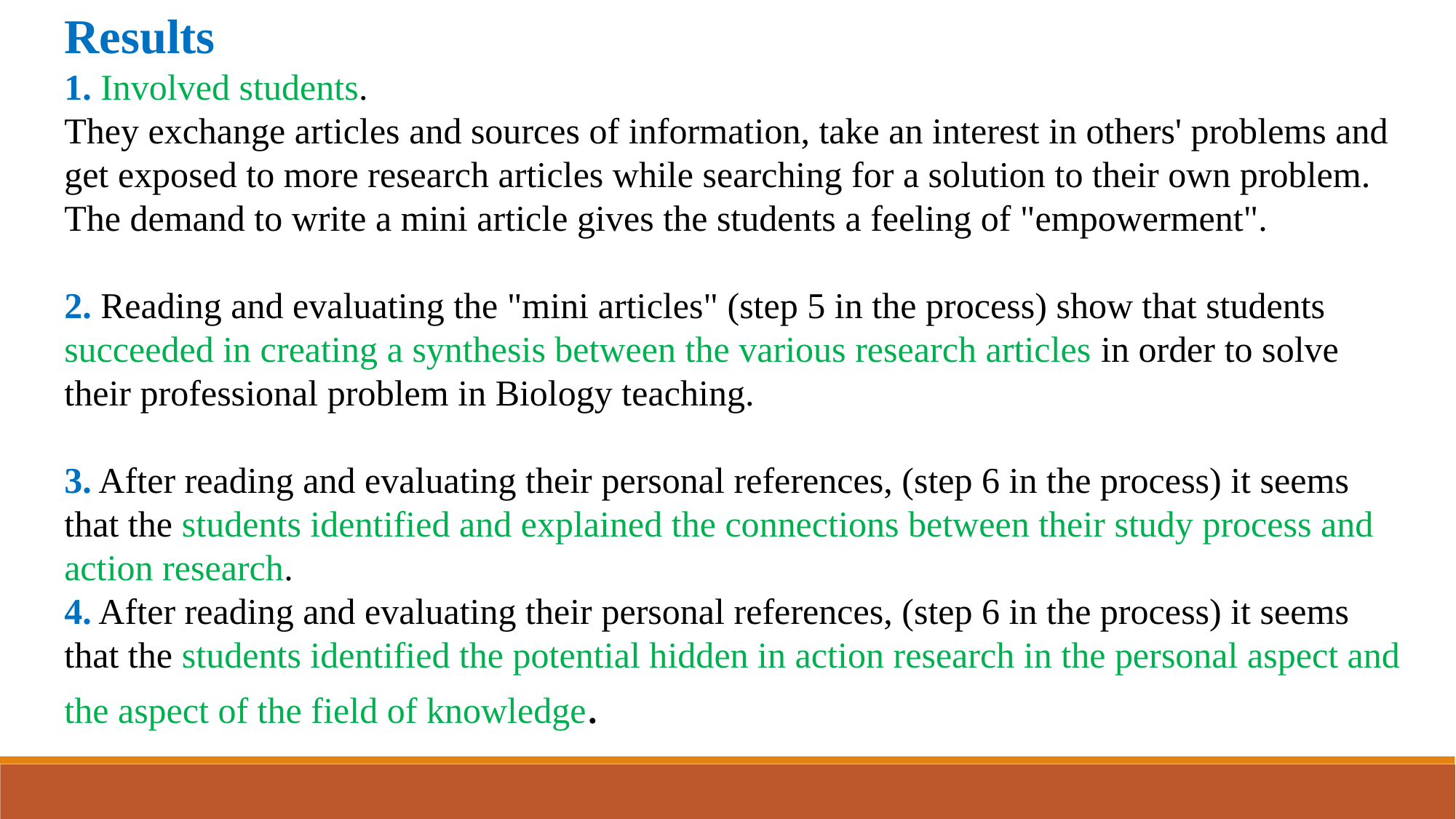

Results
1. Involved students.
They exchange articles and sources of information, take an interest in others' problems and get exposed to more research articles while searching for a solution to their own problem.
The demand to write a mini article gives the students a feeling of "empowerment".

2. Reading and evaluating the "mini articles" (step 5 in the process) show that students succeeded in creating a synthesis between the various research articles in order to solve their professional problem in Biology teaching.

3. After reading and evaluating their personal references, (step 6 in the process) it seems that the students identified and explained the connections between their study process and action research.
4. After reading and evaluating their personal references, (step 6 in the process) it seems that the students identified the potential hidden in action research in the personal aspect and the aspect of the field of knowledge.